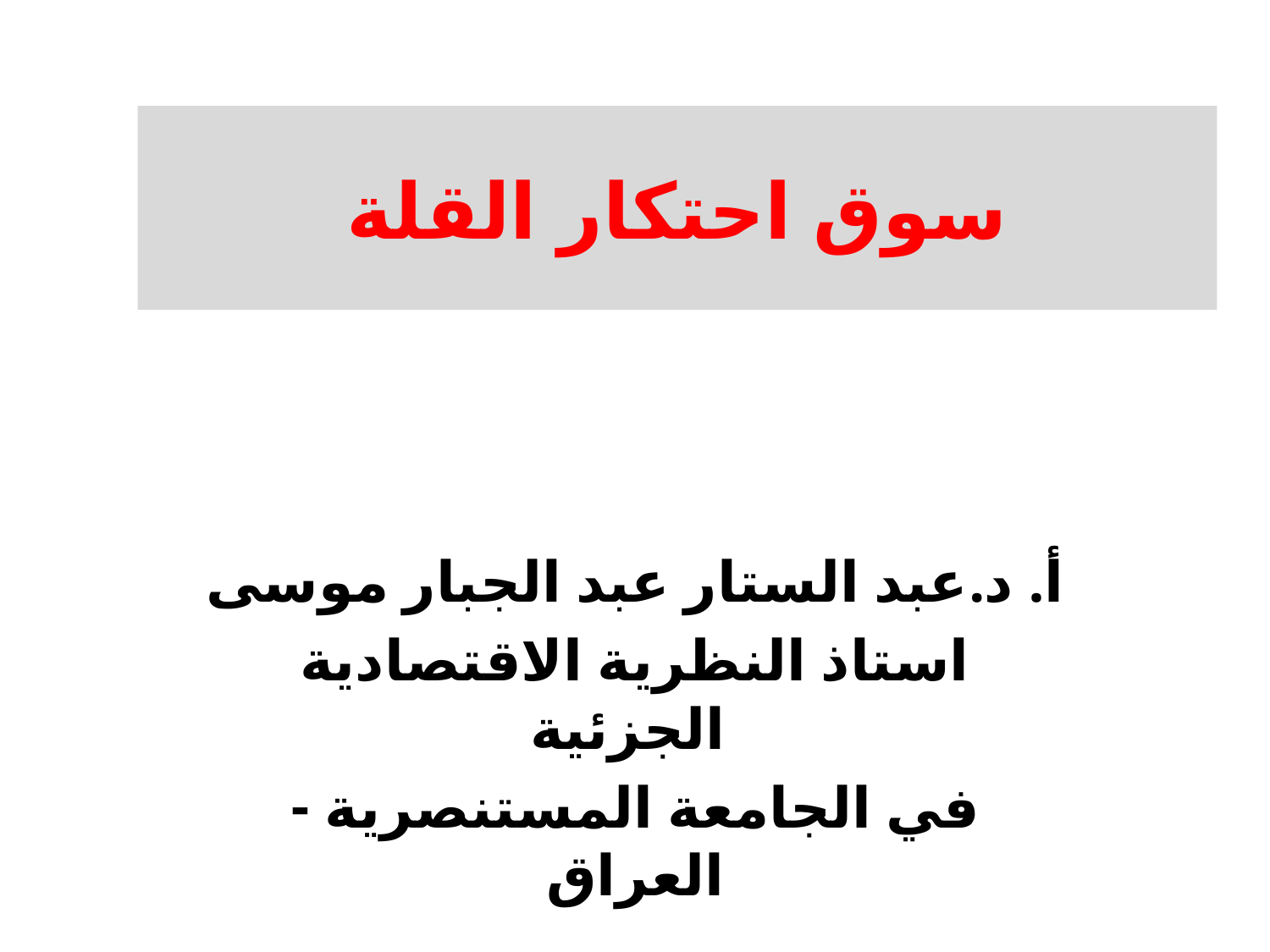

# سوق احتكار القلة
أ. د.عبد الستار عبد الجبار موسى
استاذ النظرية الاقتصادية الجزئية
في الجامعة المستنصرية - العراق